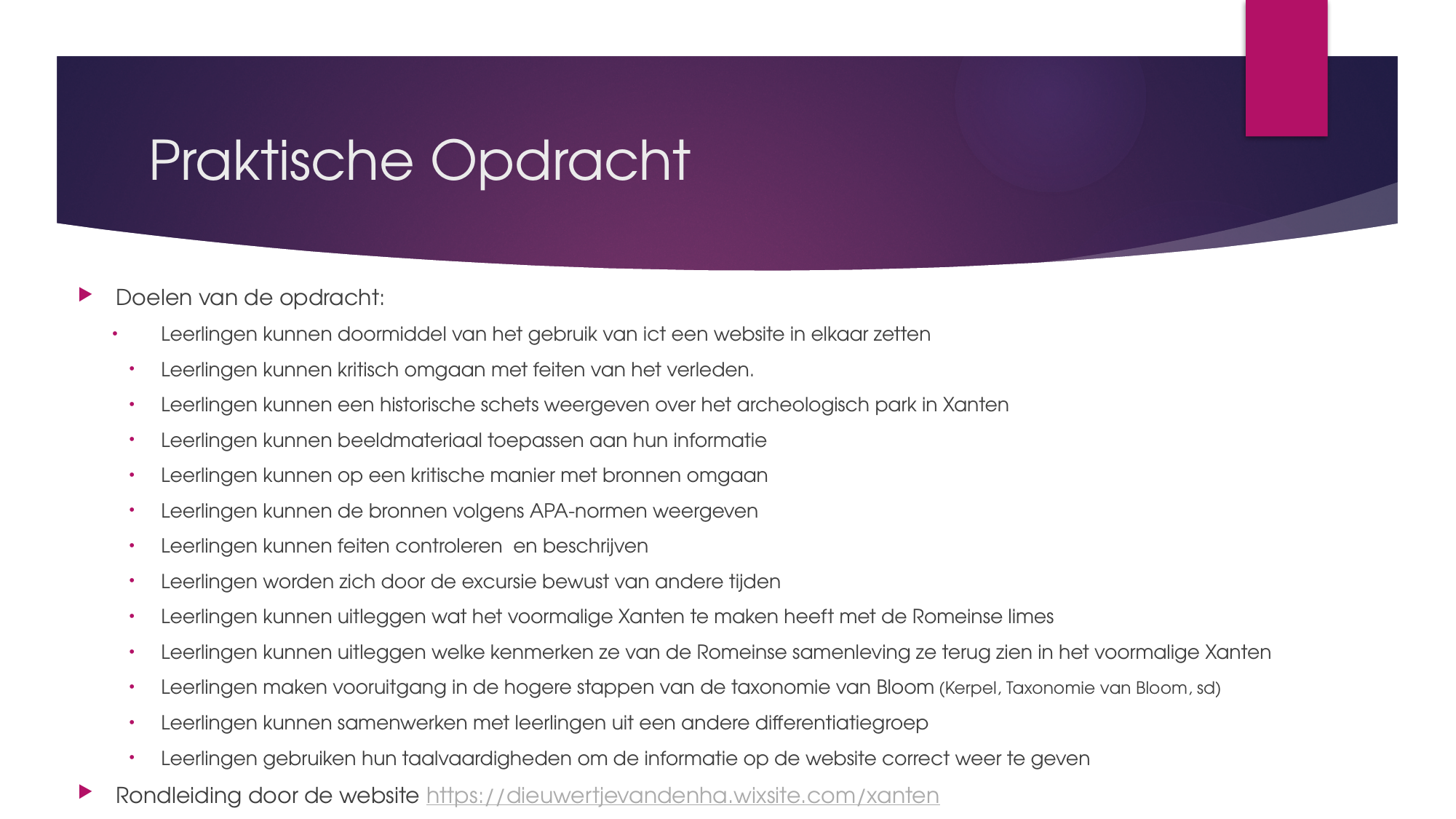

# Praktische Opdracht
Doelen van de opdracht:
Leerlingen kunnen doormiddel van het gebruik van ict een website in elkaar zetten
Leerlingen kunnen kritisch omgaan met feiten van het verleden.
Leerlingen kunnen een historische schets weergeven over het archeologisch park in Xanten
Leerlingen kunnen beeldmateriaal toepassen aan hun informatie
Leerlingen kunnen op een kritische manier met bronnen omgaan
Leerlingen kunnen de bronnen volgens APA-normen weergeven
Leerlingen kunnen feiten controleren  en beschrijven
Leerlingen worden zich door de excursie bewust van andere tijden
Leerlingen kunnen uitleggen wat het voormalige Xanten te maken heeft met de Romeinse limes
Leerlingen kunnen uitleggen welke kenmerken ze van de Romeinse samenleving ze terug zien in het voormalige Xanten
Leerlingen maken vooruitgang in de hogere stappen van de taxonomie van Bloom (Kerpel, Taxonomie van Bloom, sd)
Leerlingen kunnen samenwerken met leerlingen uit een andere differentiatiegroep
Leerlingen gebruiken hun taalvaardigheden om de informatie op de website correct weer te geven
Rondleiding door de website https://dieuwertjevandenha.wixsite.com/xanten